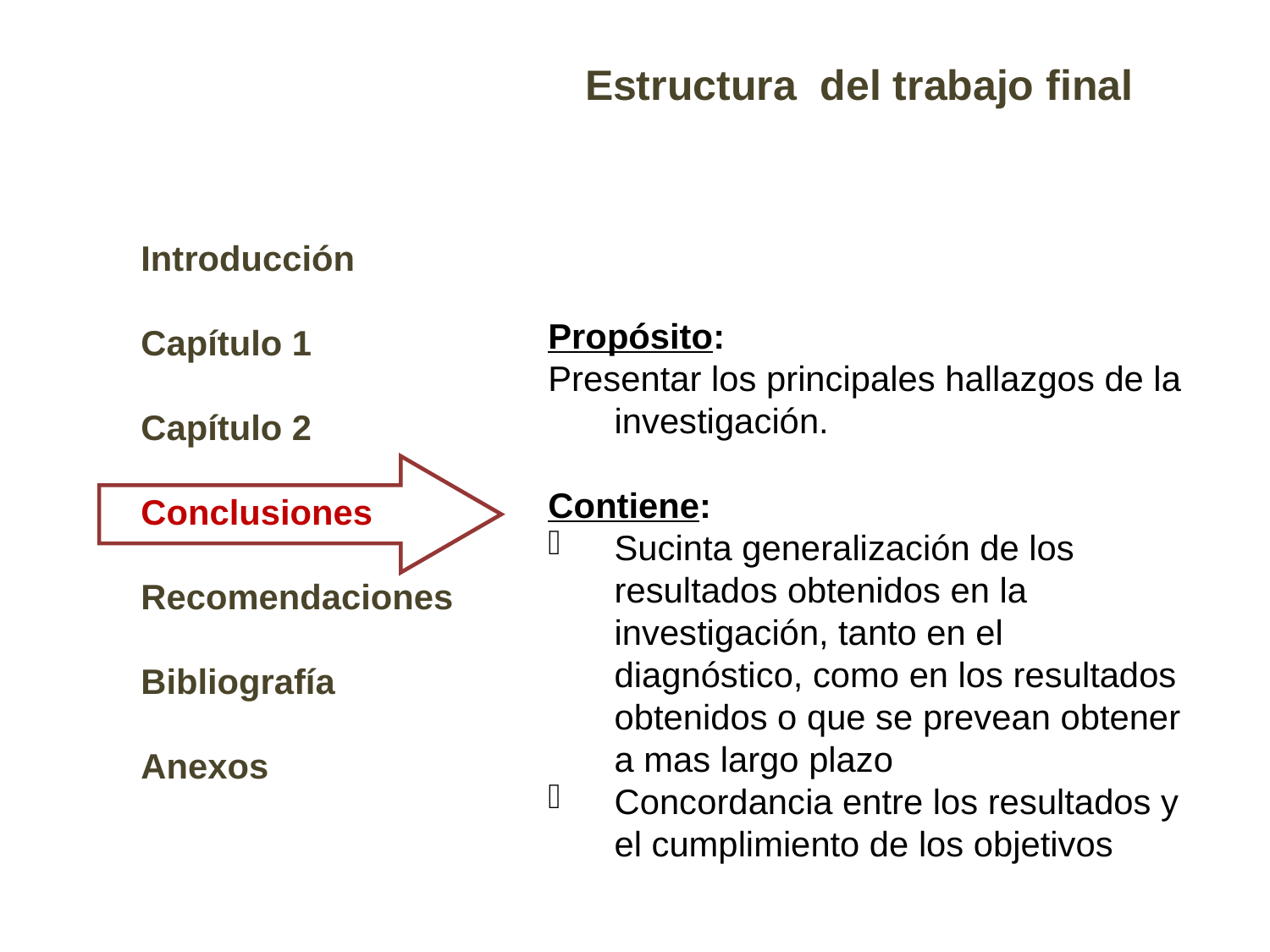

Estructura  del trabajo final
Introducción

Capítulo 1

Capítulo 2

Conclusiones

Recomendaciones

Bibliografía

Anexos
Propósito:
Presentar los principales hallazgos de la investigación.

Contiene:
Sucinta generalización de los resultados obtenidos en la investigación, tanto en el diagnóstico, como en los resultados obtenidos o que se prevean obtener a mas largo plazo
Concordancia entre los resultados y el cumplimiento de los objetivos